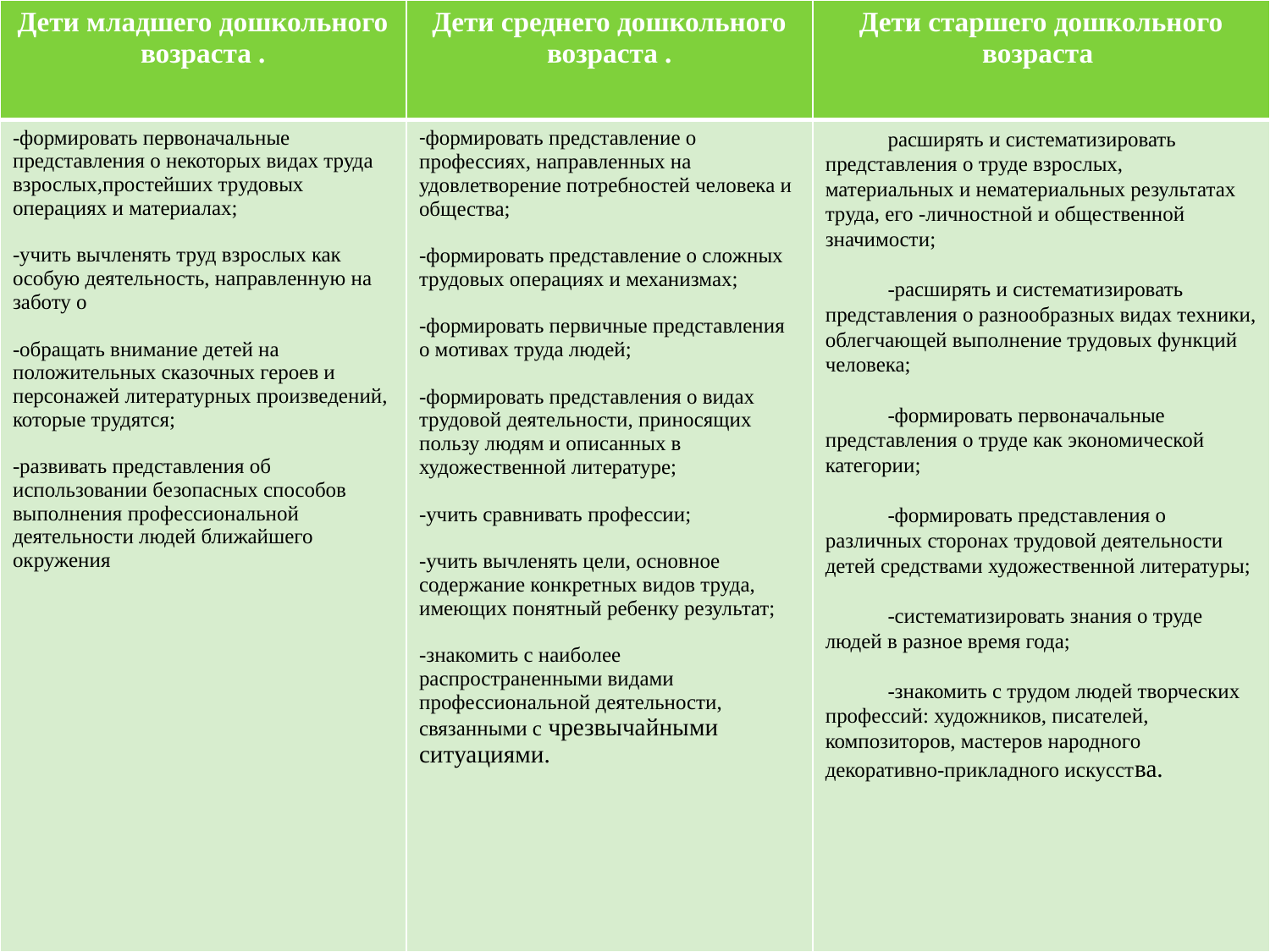

| Дети младшего дошкольного возраста . | Дети среднего дошкольного возраста . | Дети старшего дошкольного возраста |
| --- | --- | --- |
| -формировать первоначальные представления о некоторых видах труда взрослых,простейших трудовых операциях и материалах;   -учить вычленять труд взрослых как особую деятельность, направленную на заботу о   -обращать внимание детей на положительных сказочных героев и персонажей литературных произведений, которые трудятся;   -развивать представления об использовании безопасных способов выполнения профессиональной деятельности людей ближайшего окружения | -формировать представление о профессиях, направленных на удовлетворение потребностей человека и общества;   -формировать представление о сложных трудовых операциях и механизмах;   -формировать первичные представления о мотивах труда людей;   -формировать представления о видах трудовой деятельности, приносящих пользу людям и описанных в художественной литературе;   -учить сравнивать профессии;   -учить вычленять цели, основное содержание конкретных видов труда, имеющих понятный ребенку результат;   -знакомить с наиболее распространенными видами профессиональной деятельности, связанными с чрезвычайными ситуациями. | расширять и систематизировать представления о труде взрослых, материальных и нематериальных результатах труда, его -личностной и общественной значимости;   -расширять и систематизировать представления о разнообразных видах техники, облегчающей выполнение трудовых функций человека;   -формировать первоначальные представления о труде как экономической категории;   -формировать представления о различных сторонах трудовой деятельности детей средствами художественной литературы;   -систематизировать знания о труде людей в разное время года;   -знакомить с трудом людей творческих профессий: художников, писателей, композиторов, мастеров народного декоративно-прикладного искусства. |
#